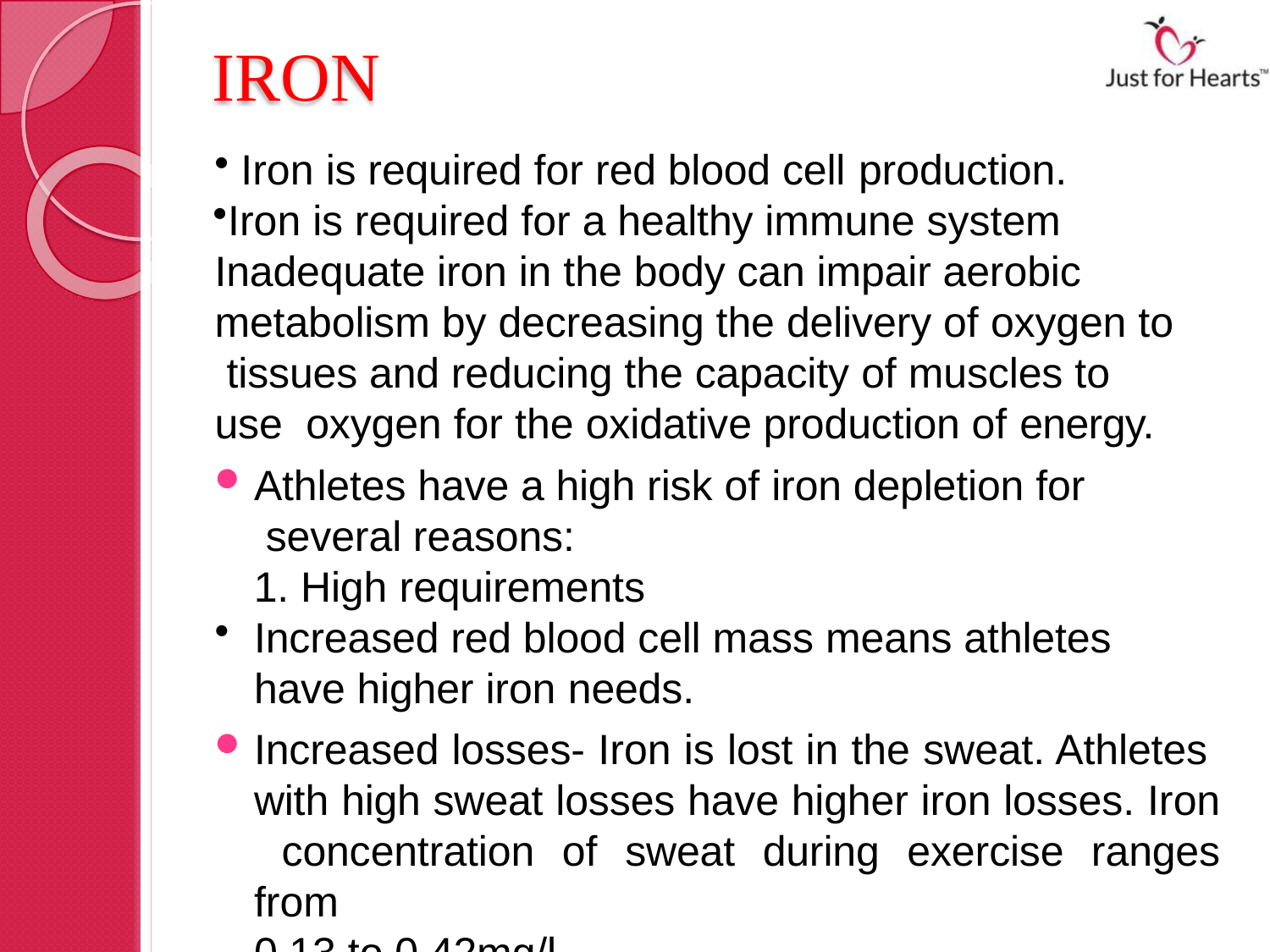

# IRON
Iron is required for red blood cell production.
Iron is required for a healthy immune system  Inadequate iron in the body can impair aerobic  metabolism by decreasing the delivery of oxygen to  tissues and reducing the capacity of muscles to use  oxygen for the oxidative production of energy.
Athletes have a high risk of iron depletion for  several reasons:
High requirements
Increased red blood cell mass means athletes  have higher iron needs.
Increased losses- Iron is lost in the sweat. Athletes  with high sweat losses have higher iron losses. Iron  concentration of sweat during exercise ranges from
0.13 to 0.42mg/l